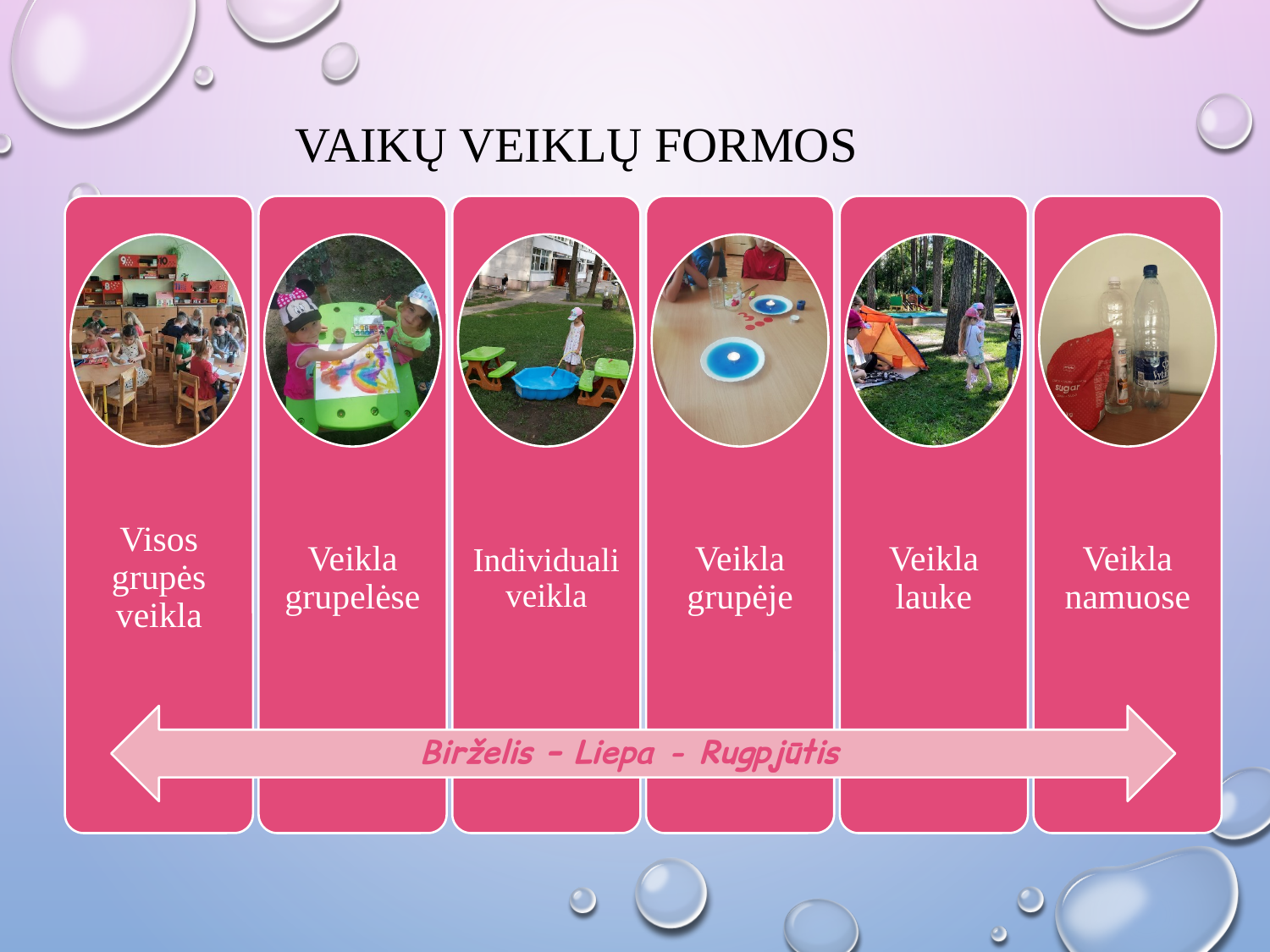

VAIKŲ VEIKLŲ FORMOS

Visos grupės veikla
Veikla grupelėse
Individuali veikla
Veikla grupėje
Veikla lauke
Veikla namuose

Birželis – Liepa - Rugpjūtis